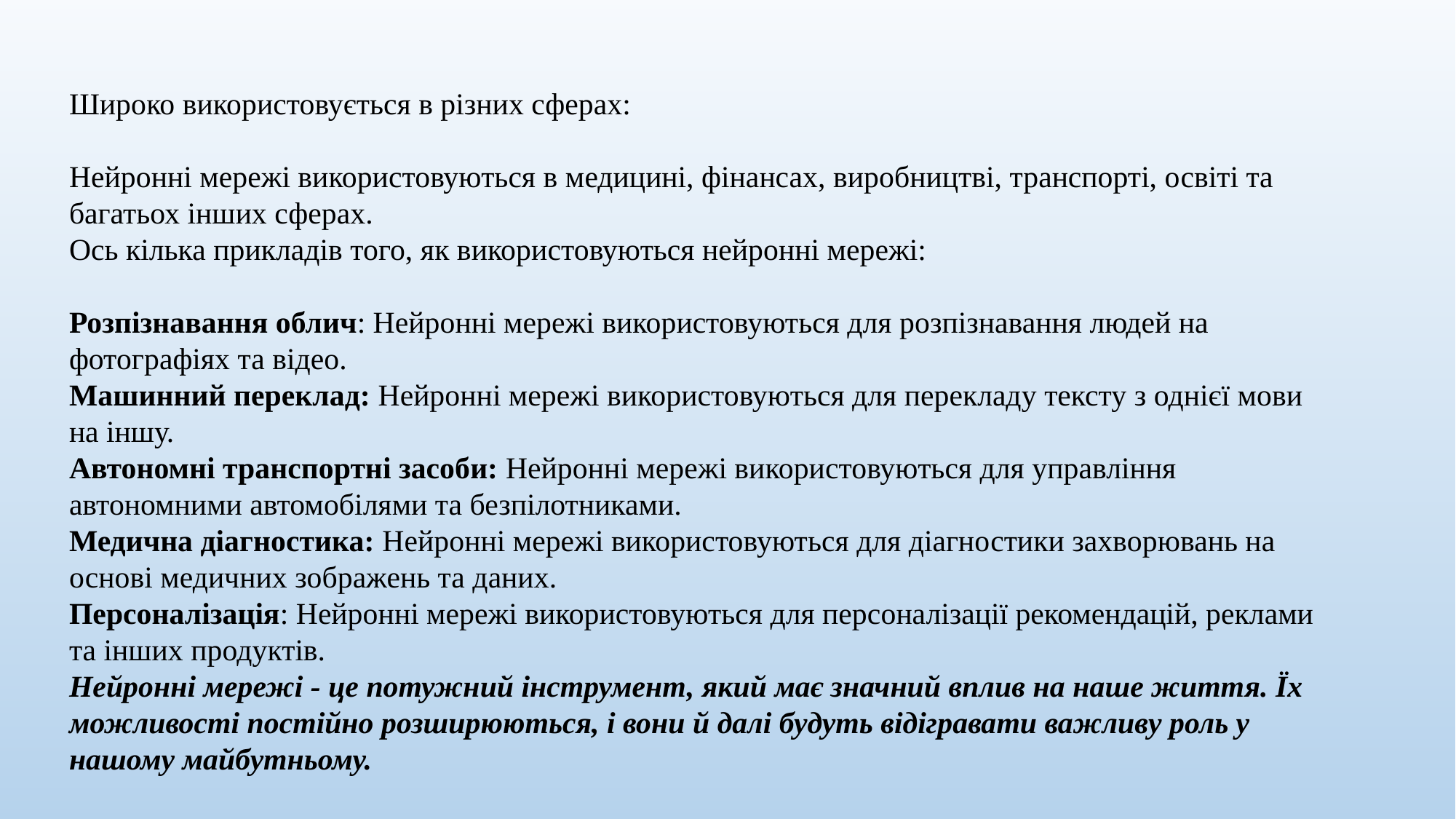

Широко використовується в різних сферах:

Нейронні мережі використовуються в медицині, фінансах, виробництві, транспорті, освіті та багатьох інших сферах.
Ось кілька прикладів того, як використовуються нейронні мережі:

Розпізнавання облич: Нейронні мережі використовуються для розпізнавання людей на фотографіях та відео.
Машинний переклад: Нейронні мережі використовуються для перекладу тексту з однієї мови на іншу.
Автономні транспортні засоби: Нейронні мережі використовуються для управління автономними автомобілями та безпілотниками.
Медична діагностика: Нейронні мережі використовуються для діагностики захворювань на основі медичних зображень та даних.
Персоналізація: Нейронні мережі використовуються для персоналізації рекомендацій, реклами та інших продуктів.
Нейронні мережі - це потужний інструмент, який має значний вплив на наше життя. Їх можливості постійно розширюються, і вони й далі будуть відігравати важливу роль у нашому майбутньому.